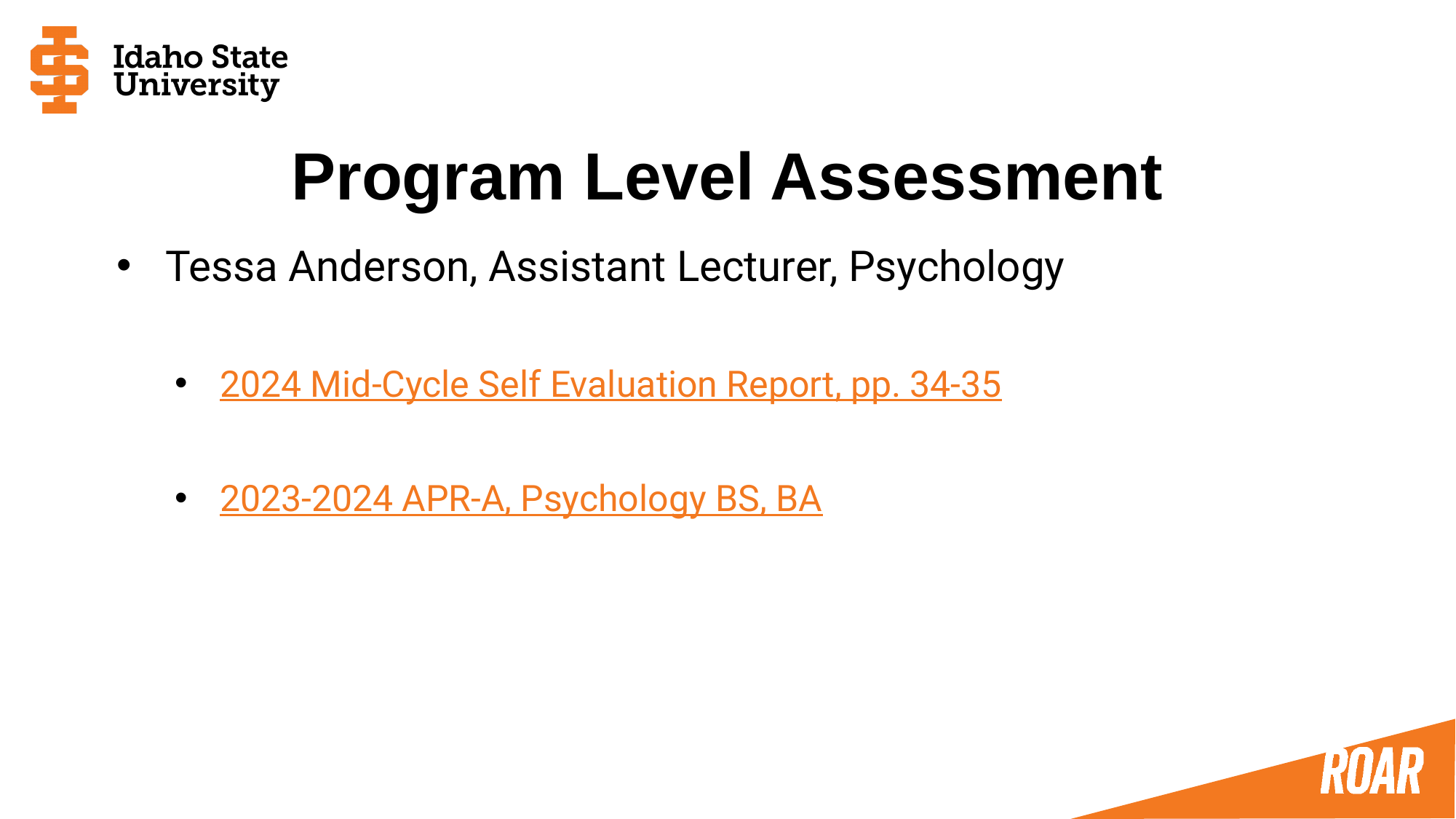

# Program Level Assessment
Tessa Anderson, Assistant Lecturer, Psychology

2024 Mid-Cycle Self Evaluation Report, pp. 34-35

2023-2024 APR-A, Psychology BS, BA